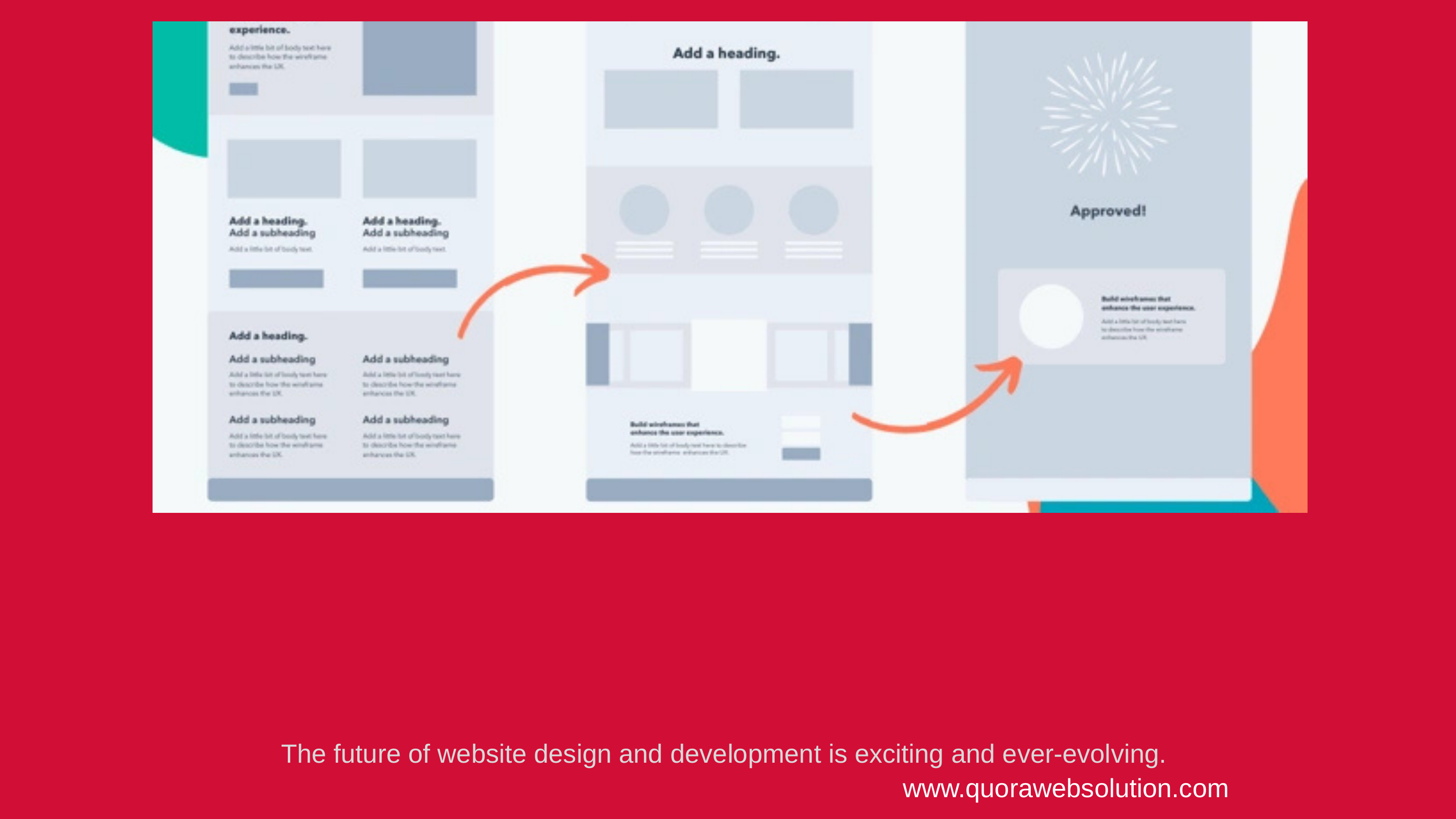

The future of website design and development is exciting and ever-evolving.
www.quorawebsolution.com